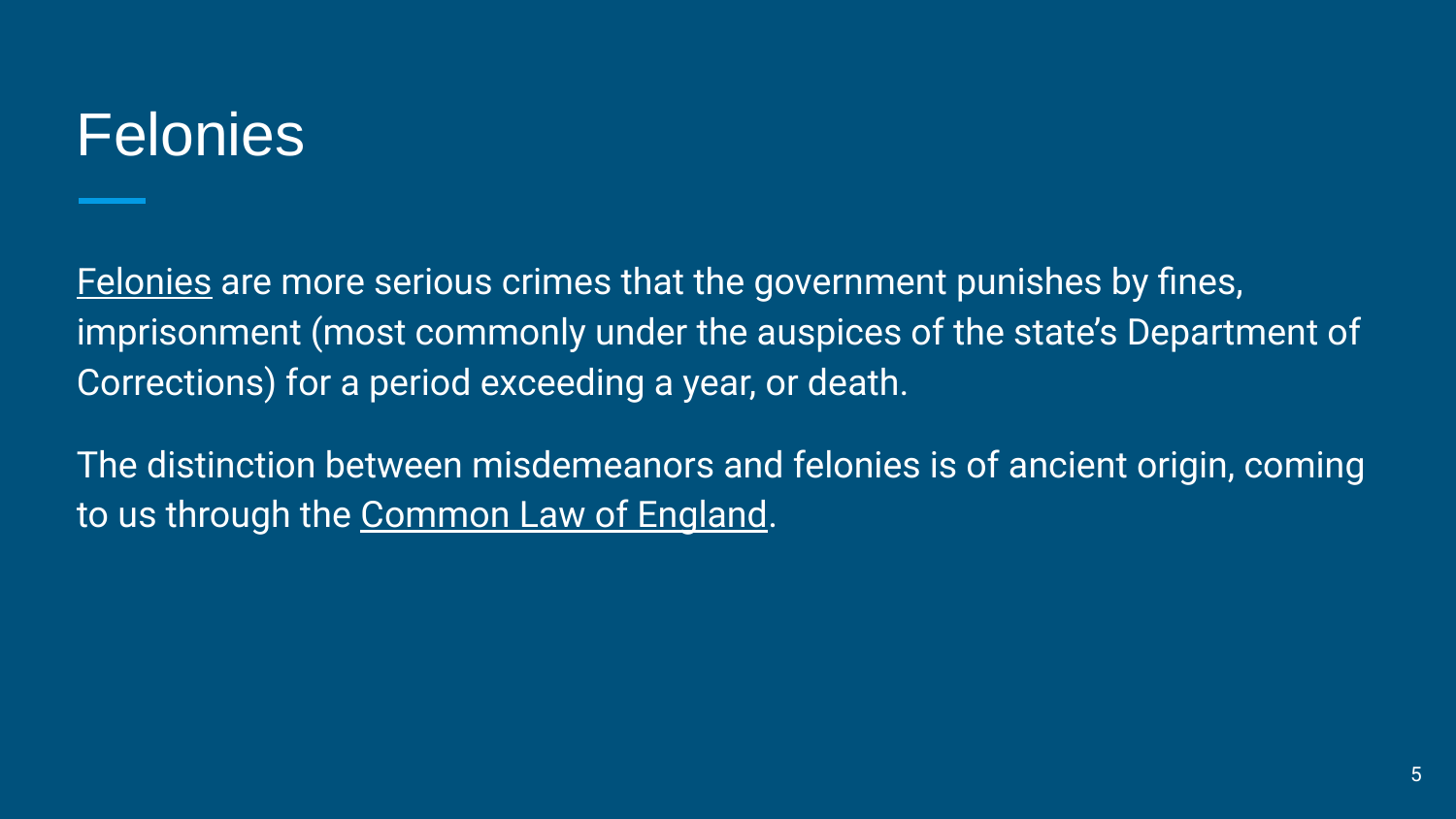

# Felonies
Felonies are more serious crimes that the government punishes by fines, imprisonment (most commonly under the auspices of the state’s Department of Corrections) for a period exceeding a year, or death.
The distinction between misdemeanors and felonies is of ancient origin, coming to us through the Common Law of England.
5